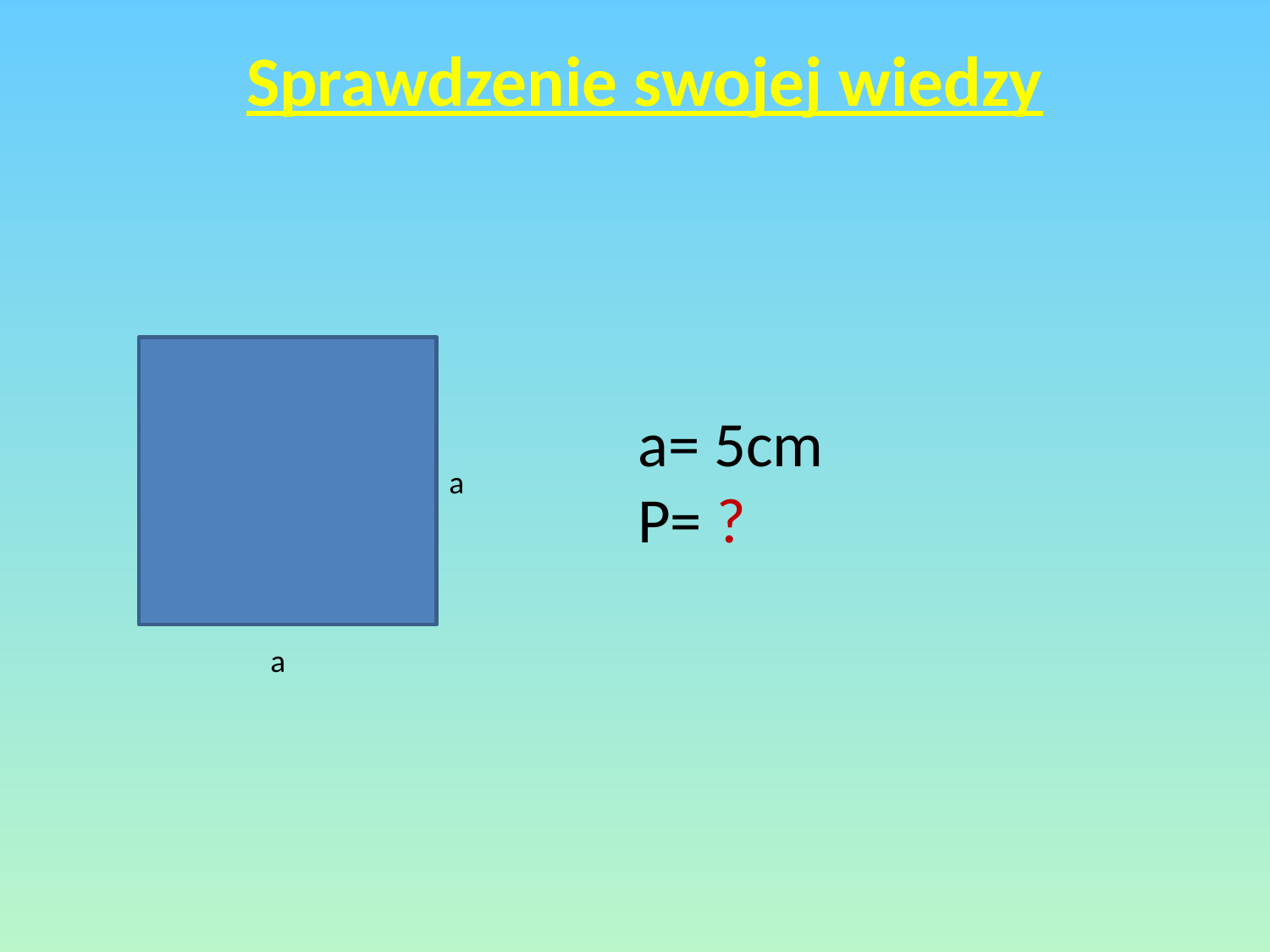

Sprawdzenie swojej wiedzy

a= 5cm
P= ?

a
a